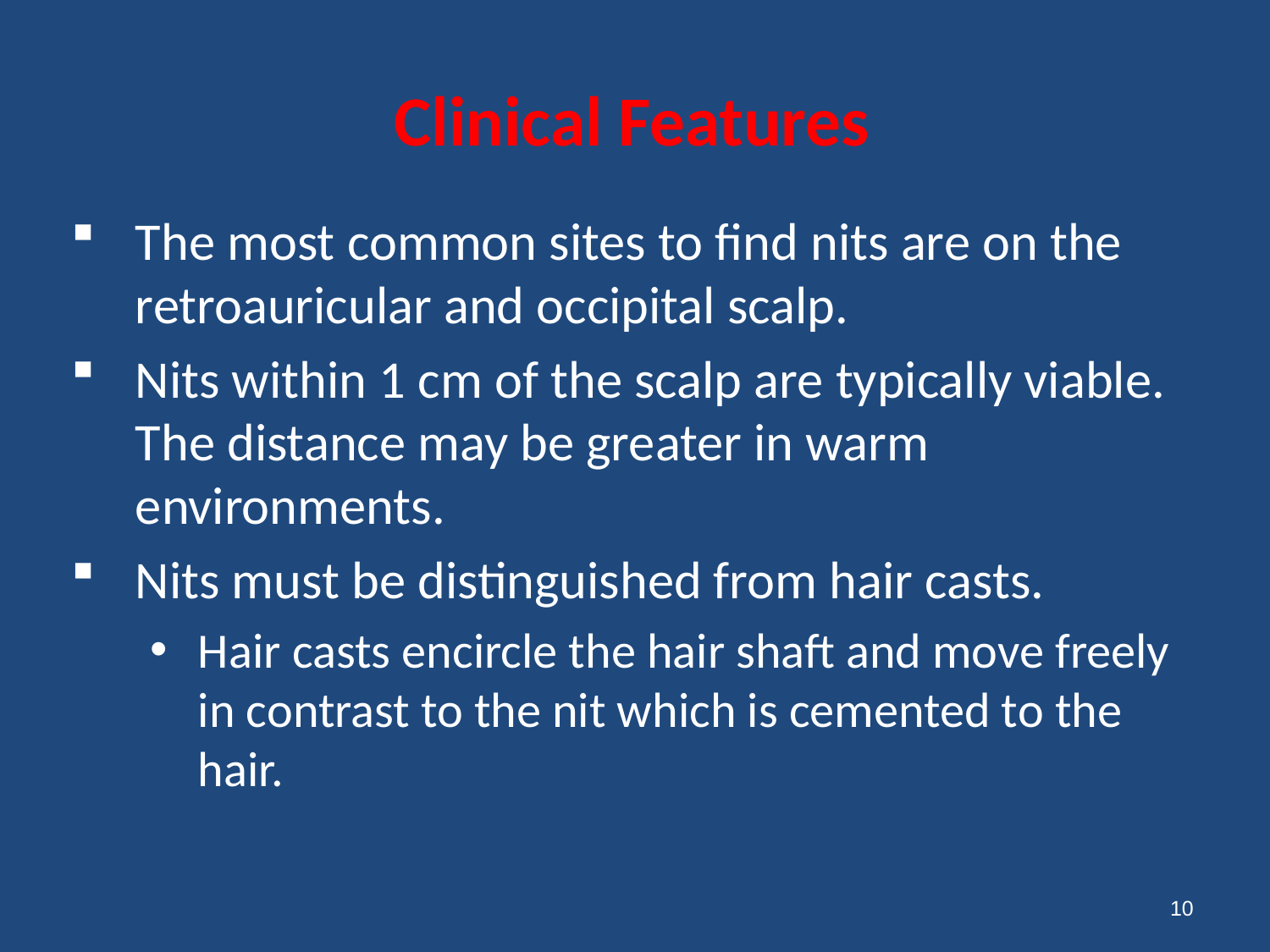

# Clinical Features
The most common sites to find nits are on the retroauricular and occipital scalp.
Nits within 1 cm of the scalp are typically viable. The distance may be greater in warm environments.
Nits must be distinguished from hair casts.
Hair casts encircle the hair shaft and move freely in contrast to the nit which is cemented to the hair.
10